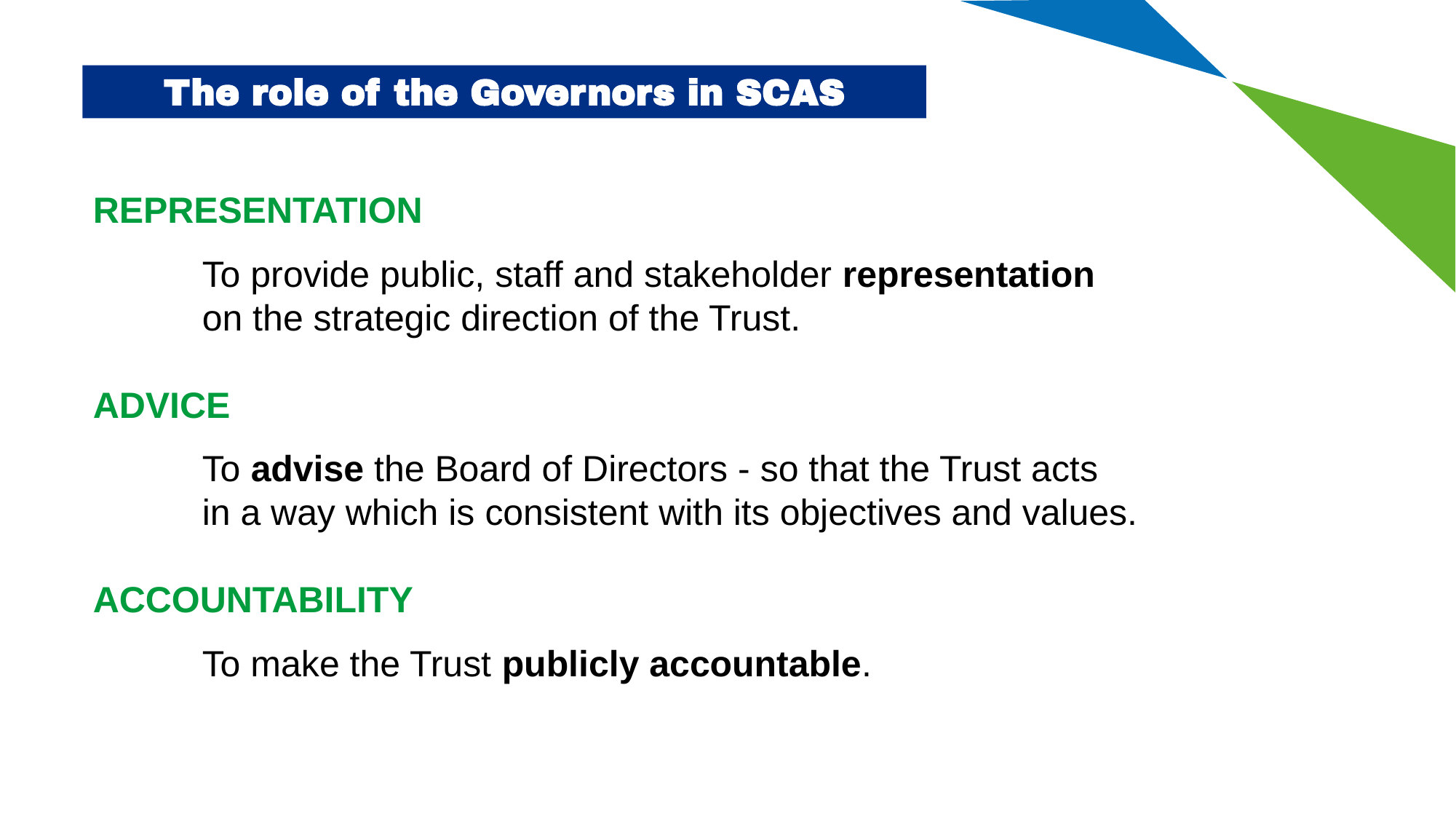

# The role of the Governors in SCAS
REPRESENTATION

	To provide public, staff and stakeholder representation
	on the strategic direction of the Trust.

ADVICE

	To advise the Board of Directors - so that the Trust acts
	in a way which is consistent with its objectives and values.

ACCOUNTABILITY

	To make the Trust publicly accountable.